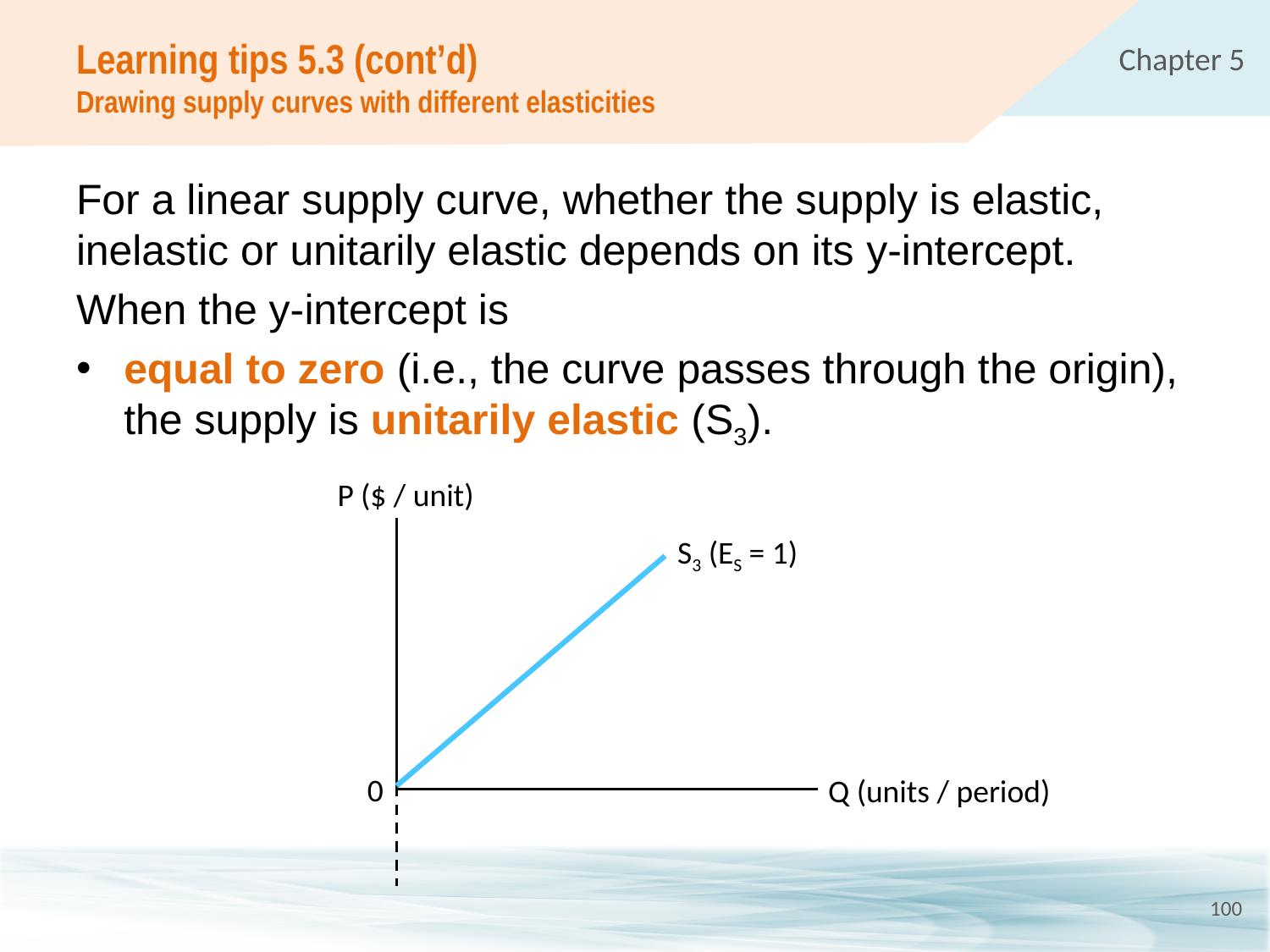

# Learning tips 5.3 (cont’d) Drawing supply curves with different elasticities
For a linear supply curve, whether the supply is elastic, inelastic or unitarily elastic depends on its y-intercept.
When the y-intercept is
equal to zero (i.e., the curve passes through the origin), the supply is unitarily elastic (S3).
P ($ / unit)
0
Q (units / period)

S3 (ES = 1)
100